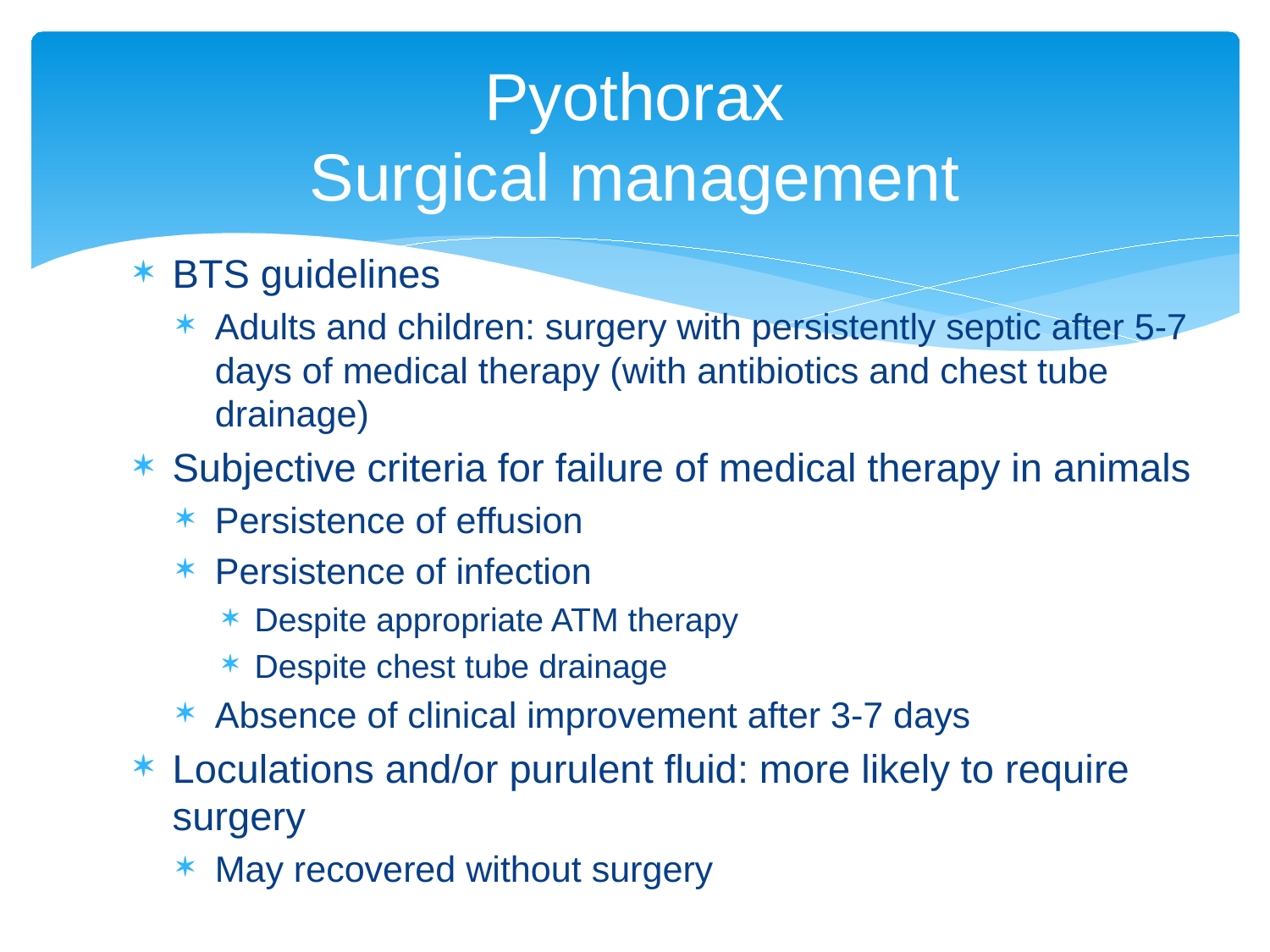

# Pyothorax Surgical management
BTS guidelines
Adults and children: surgery with persistently septic after 5-7 days of medical therapy (with antibiotics and chest tube drainage)
Subjective criteria for failure of medical therapy in animals
Persistence of effusion
Persistence of infection
Despite appropriate ATM therapy
Despite chest tube drainage
Absence of clinical improvement after 3-7 days
Loculations and/or purulent fluid: more likely to require surgery
May recovered without surgery